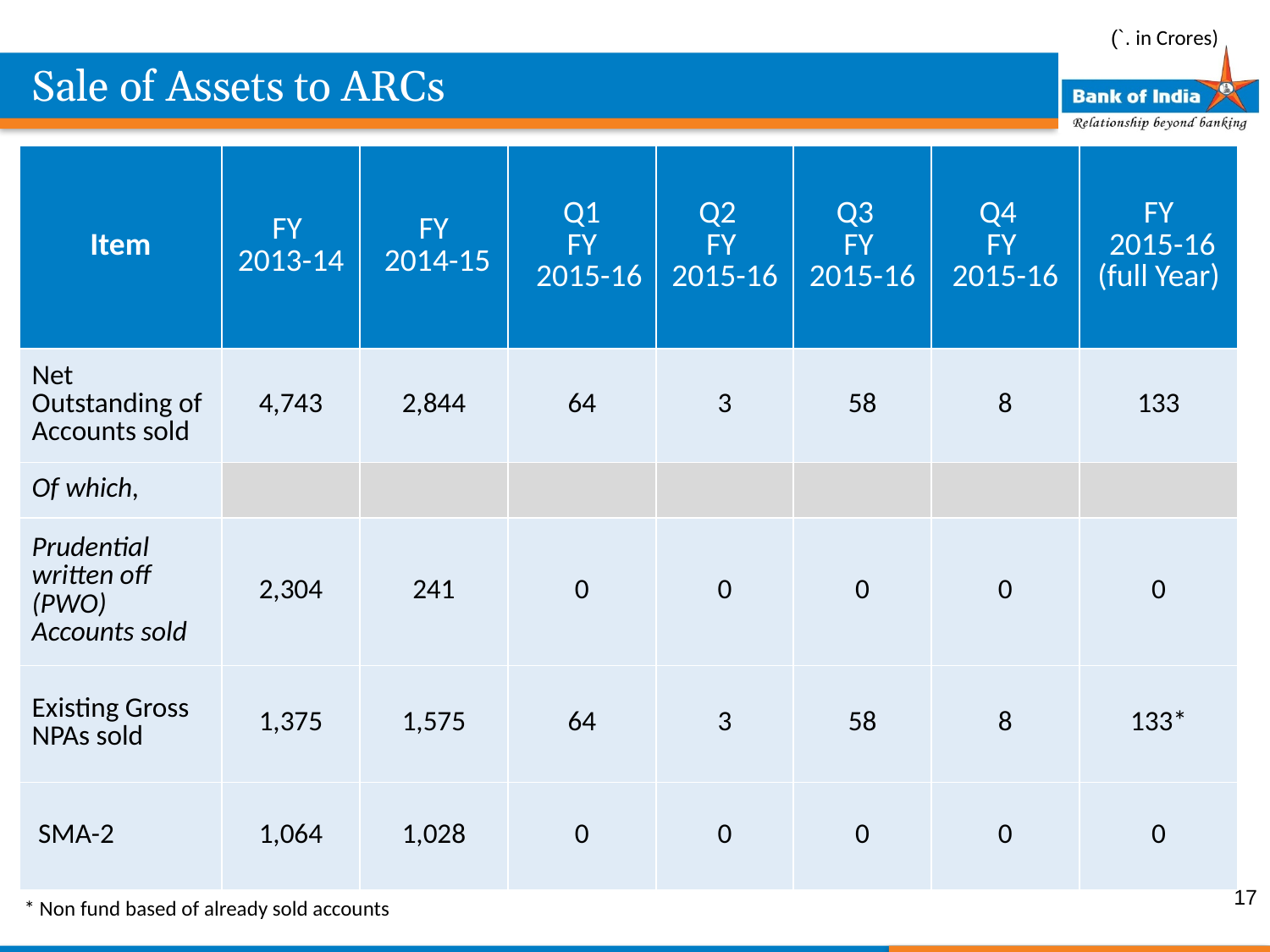

(`. in Crores)
Sale of Assets to ARCs
| Item | FY 2013-14 | FY 2014-15 | Q1 FY 2015-16 | Q2 FY 2015-16 | Q3 FY 2015-16 | Q4 FY 2015-16 | FY 2015-16 (full Year) |
| --- | --- | --- | --- | --- | --- | --- | --- |
| Net Outstanding of Accounts sold | 4,743 | 2,844 | 64 | 3 | 58 | 8 | 133 |
| Of which, |  |  |  |  |  |  |  |
| Prudential written off (PWO) Accounts sold | 2,304 | 241 | 0 | 0 | 0 | 0 | 0 |
| Existing Gross NPAs sold | 1,375 | 1,575 | 64 | 3 | 58 | 8 | 133\* |
| SMA-2 | 1,064 | 1,028 | 0 | 0 | 0 | 0 | 0 |
17
* Non fund based of already sold accounts